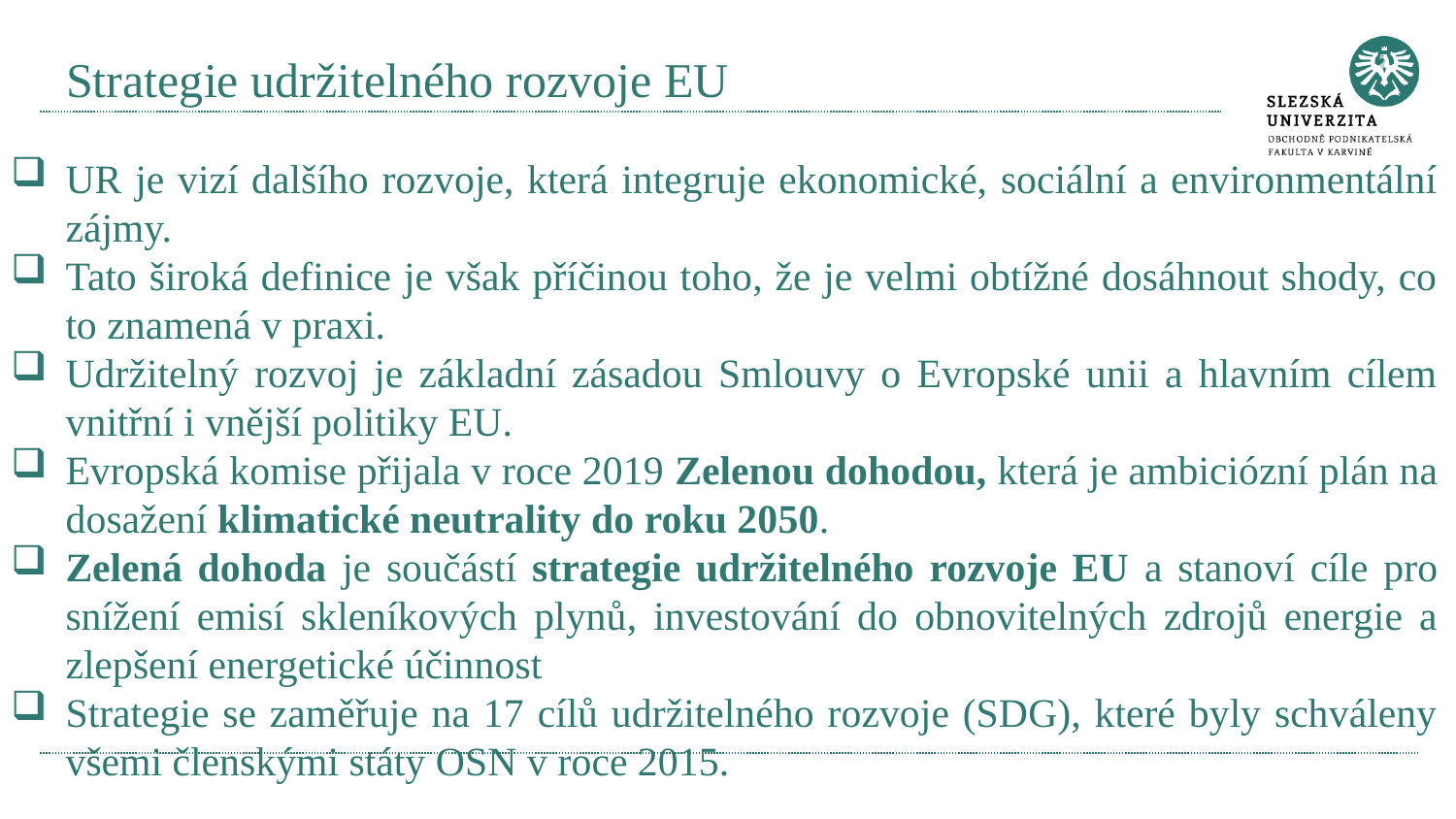

# Strategie udržitelného rozvoje EU
UR je vizí dalšího rozvoje, která integruje ekonomické, sociální a environmentální zájmy.
Tato široká definice je však příčinou toho, že je velmi obtížné dosáhnout shody, co to znamená v praxi.
Udržitelný rozvoj je základní zásadou Smlouvy o Evropské unii a hlavním cílem vnitřní i vnější politiky EU.
Evropská komise přijala v roce 2019 Zelenou dohodou, která je ambiciózní plán na dosažení klimatické neutrality do roku 2050.
Zelená dohoda je součástí strategie udržitelného rozvoje EU a stanoví cíle pro snížení emisí skleníkových plynů, investování do obnovitelných zdrojů energie a zlepšení energetické účinnost
Strategie se zaměřuje na 17 cílů udržitelného rozvoje (SDG), které byly schváleny všemi členskými státy OSN v roce 2015.